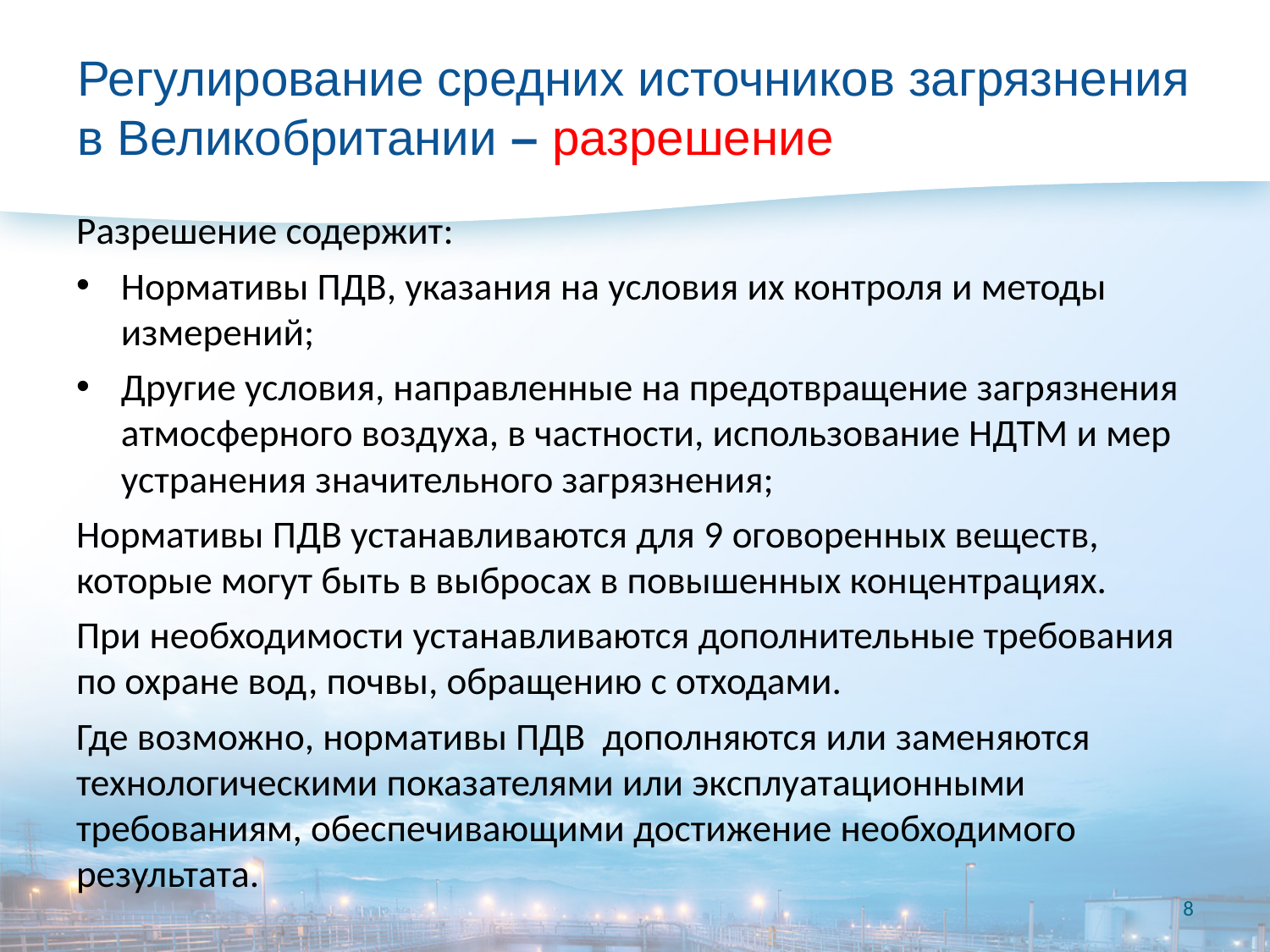

Регулирование средних источников загрязнения в Великобритании – разрешение
Разрешение содержит:
Нормативы ПДВ, указания на условия их контроля и методы измерений;
Другие условия, направленные на предотвращение загрязнения атмосферного воздуха, в частности, использование НДТМ и мер устранения значительного загрязнения;
Нормативы ПДВ устанавливаются для 9 оговоренных веществ, которые могут быть в выбросах в повышенных концентрациях.
При необходимости устанавливаются дополнительные требования по охране вод, почвы, обращению с отходами.
Где возможно, нормативы ПДВ  дополняются или заменяются технологическими показателями или эксплуатационными требованиям, обеспечивающими достижение необходимого результата.

8